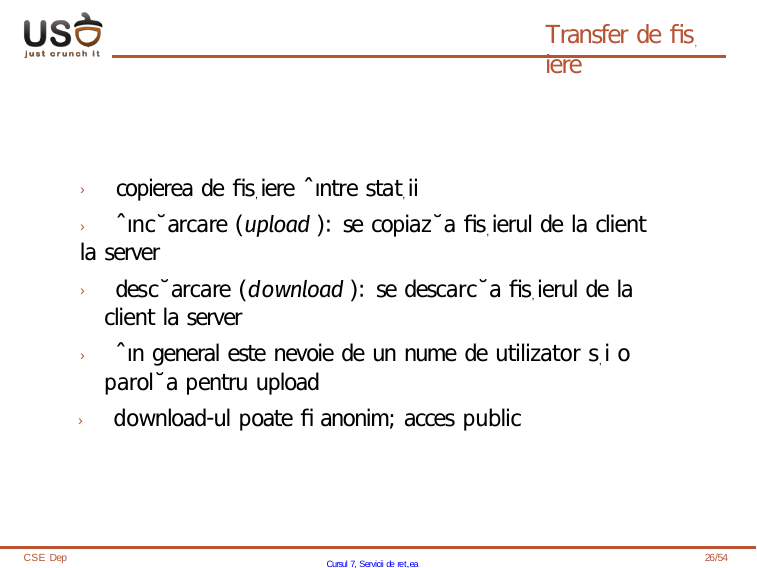

# Transfer de fis, iere

›  copierea de fis, iere ˆıntre stat, ii
›  ˆınc˘arcare (upload ): se copiaz˘a fis, ierul de la client la server
›  desc˘arcare (download ): se descarc˘a fis, ierul de la client la server
›  ˆın general este nevoie de un nume de utilizator s, i o parol˘a pentru upload
›  download-ul poate fi anonim; acces public

CSE Dep
Cursul 7, Servicii de ret,ea
26/54